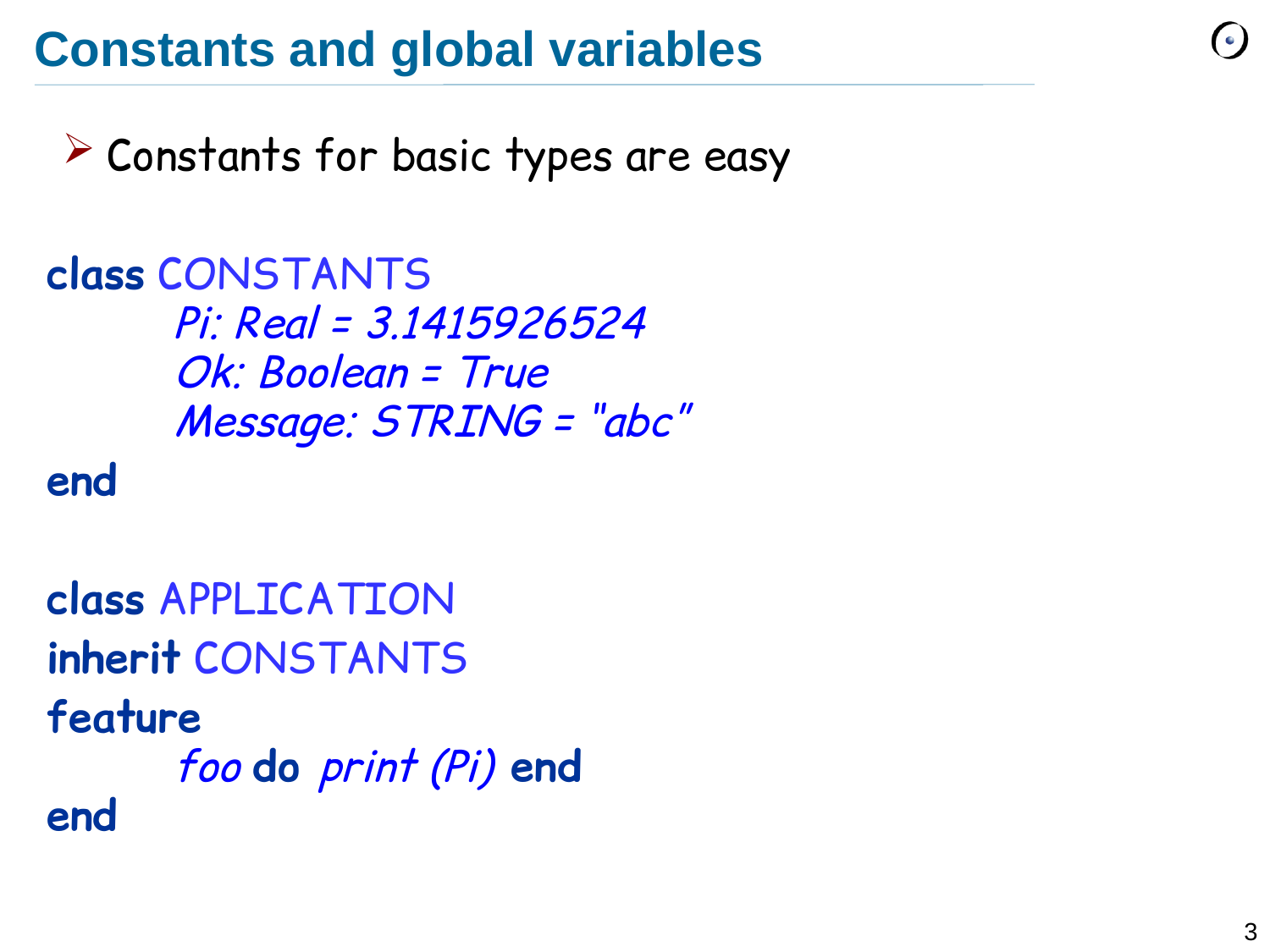

# Constants and global variables
Constants for basic types are easy

class CONSTANTS
	Pi: Real = 3.1415926524
	Ok: Boolean = True
	Message: STRING = “abc”
end

class APPLICATION
inherit CONSTANTS
feature
	foo do print (Pi) end
end